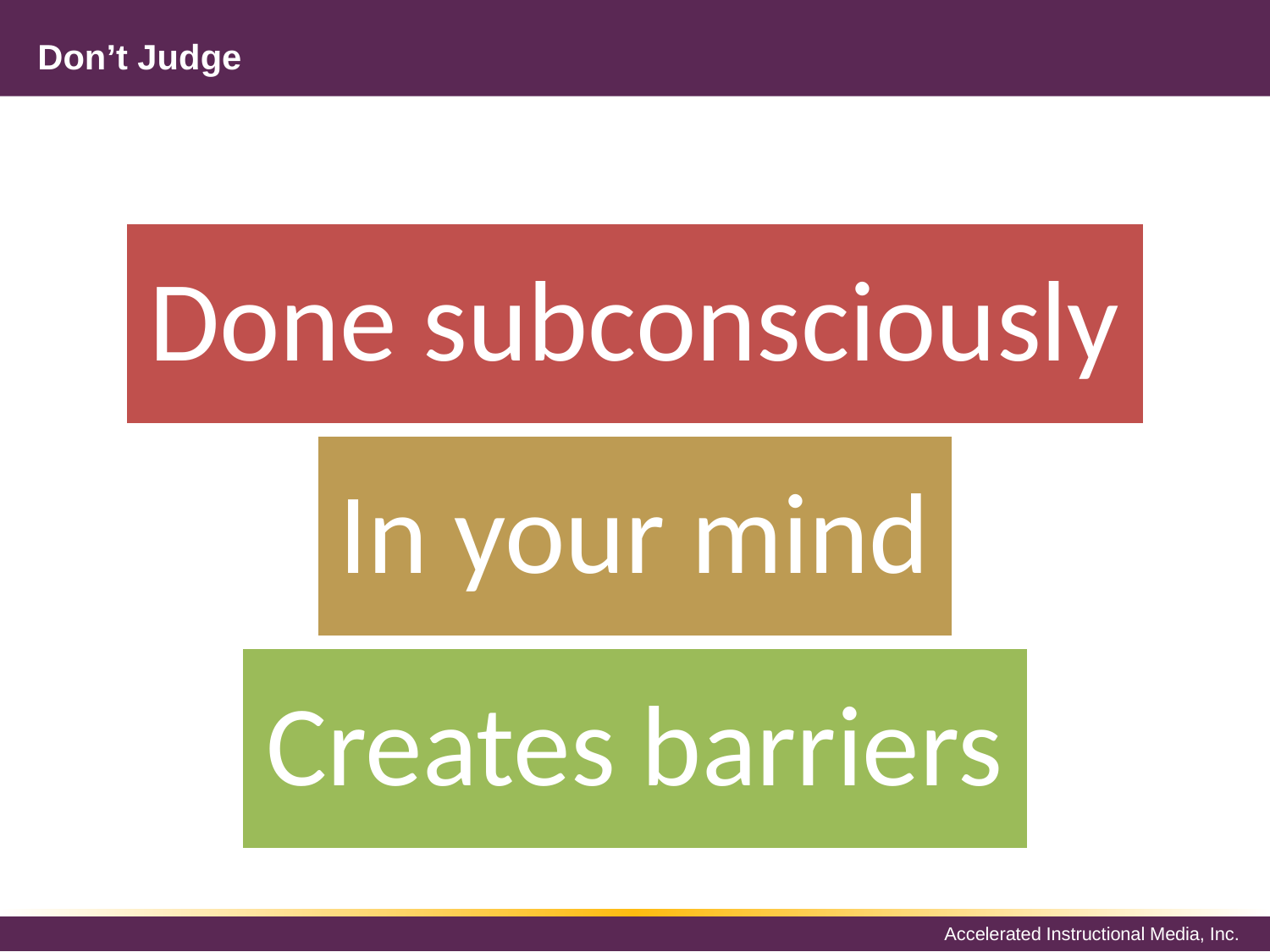

# Don’t Judge

Done subconsciously
In your mind
Creates barriers